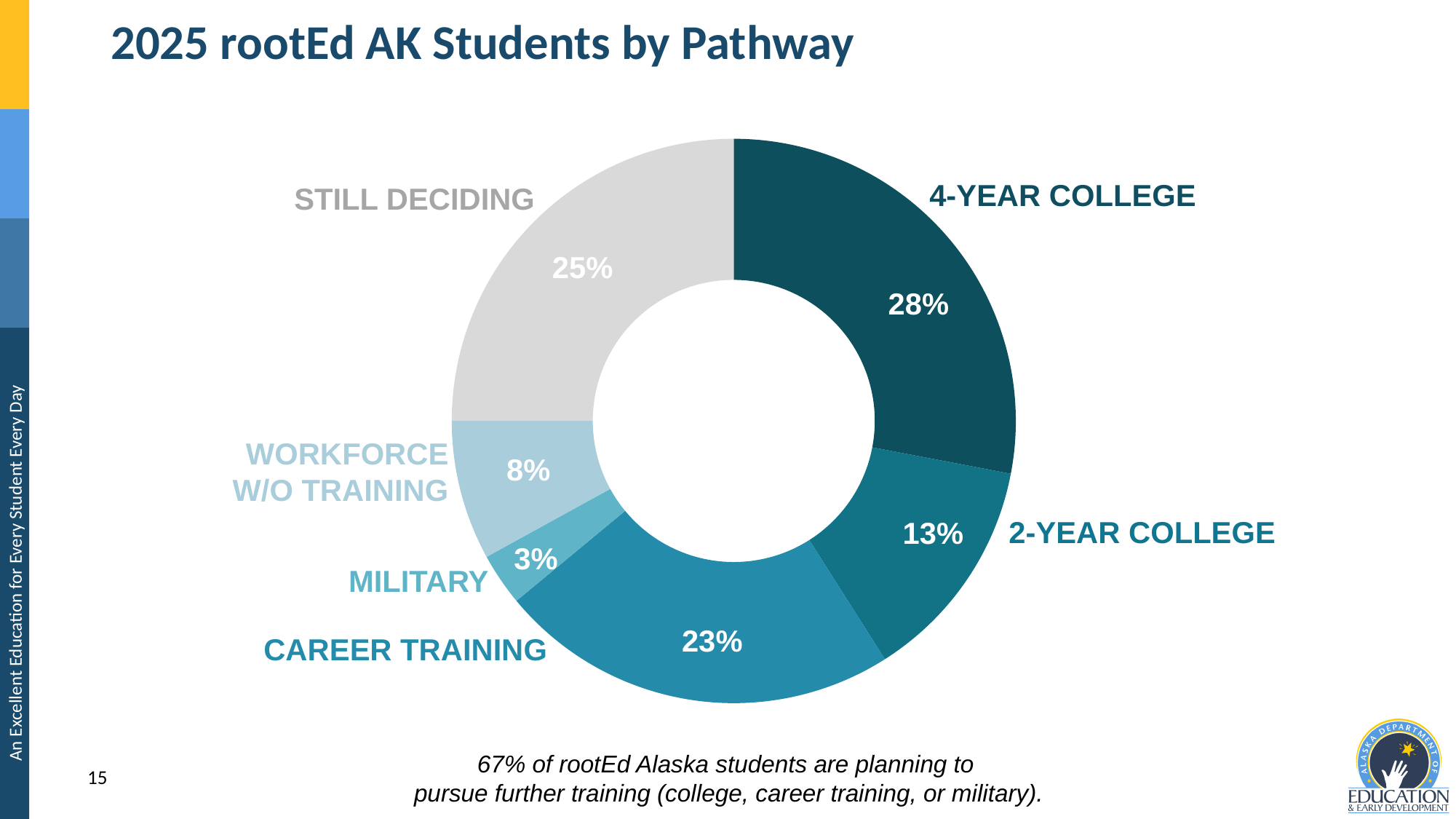

# 2025 rootEd AK Students by Pathway

### Chart

| Category | Pathways |
|---|---|
| 4-Year College | 28.0 |
| 2-Year College | 13.0 |
| Career Training | 23.0 |
| Military | 3.0 |
| Workforce w/o Training | 8.0 |
| Still Deciding | 25.0 |
4-Year College
Still Deciding
25%
28%
Workforce w/o Training
8%
2-Year College
13%
3%
Military
23%
Career Training
67% of rootEd Alaska students are planning to
pursue further training (college, career training, or military).
15